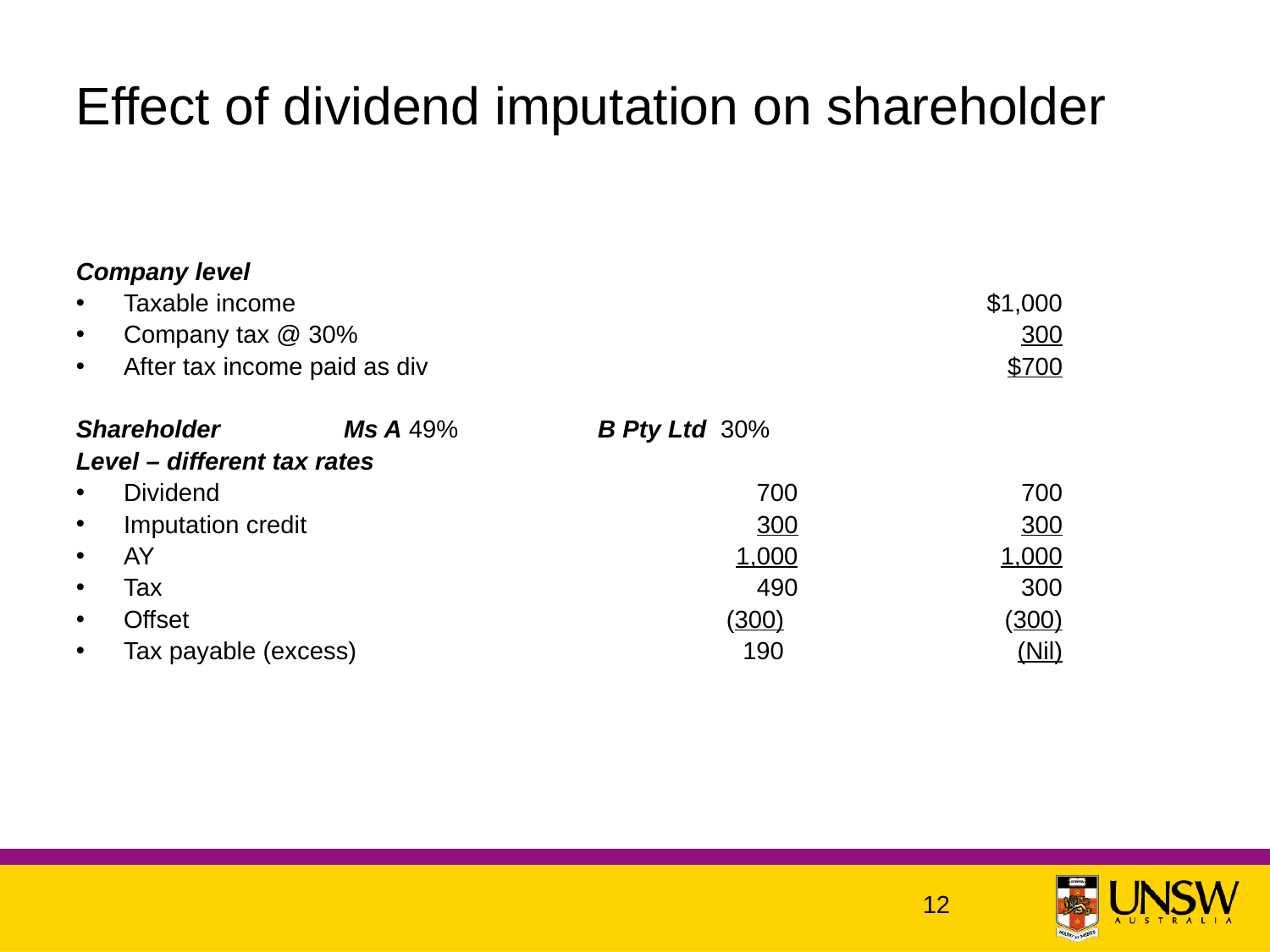

# Effect of dividend imputation on shareholder

Company level
Taxable income 	 	$1,000
Company tax @ 30%	  	   300
After tax income paid as div		$700

Shareholder 	  Ms A 49%	  B Pty Ltd  30%
Level – different tax rates
Dividend  	  700	  700
Imputation credit	  300	  300
AY	1,000	1,000
Tax 	490	   300
Offset	   (300)  	   (300)
Tax payable (excess)	190  	 (Nil)

12